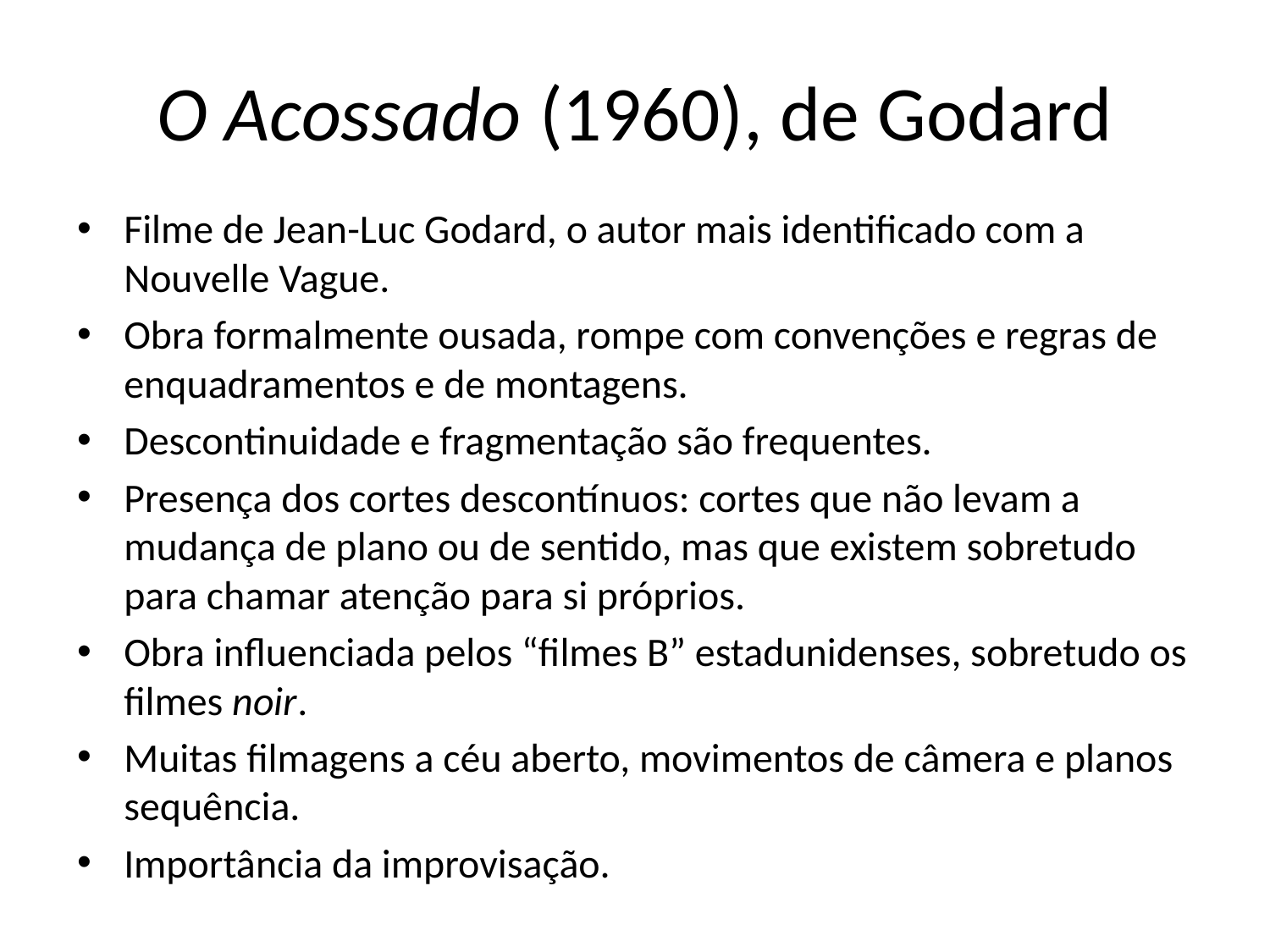

# O Acossado (1960), de Godard
Filme de Jean-Luc Godard, o autor mais identificado com a Nouvelle Vague.
Obra formalmente ousada, rompe com convenções e regras de enquadramentos e de montagens.
Descontinuidade e fragmentação são frequentes.
Presença dos cortes descontínuos: cortes que não levam a mudança de plano ou de sentido, mas que existem sobretudo para chamar atenção para si próprios.
Obra influenciada pelos “filmes B” estadunidenses, sobretudo os filmes noir.
Muitas filmagens a céu aberto, movimentos de câmera e planos sequência.
Importância da improvisação.